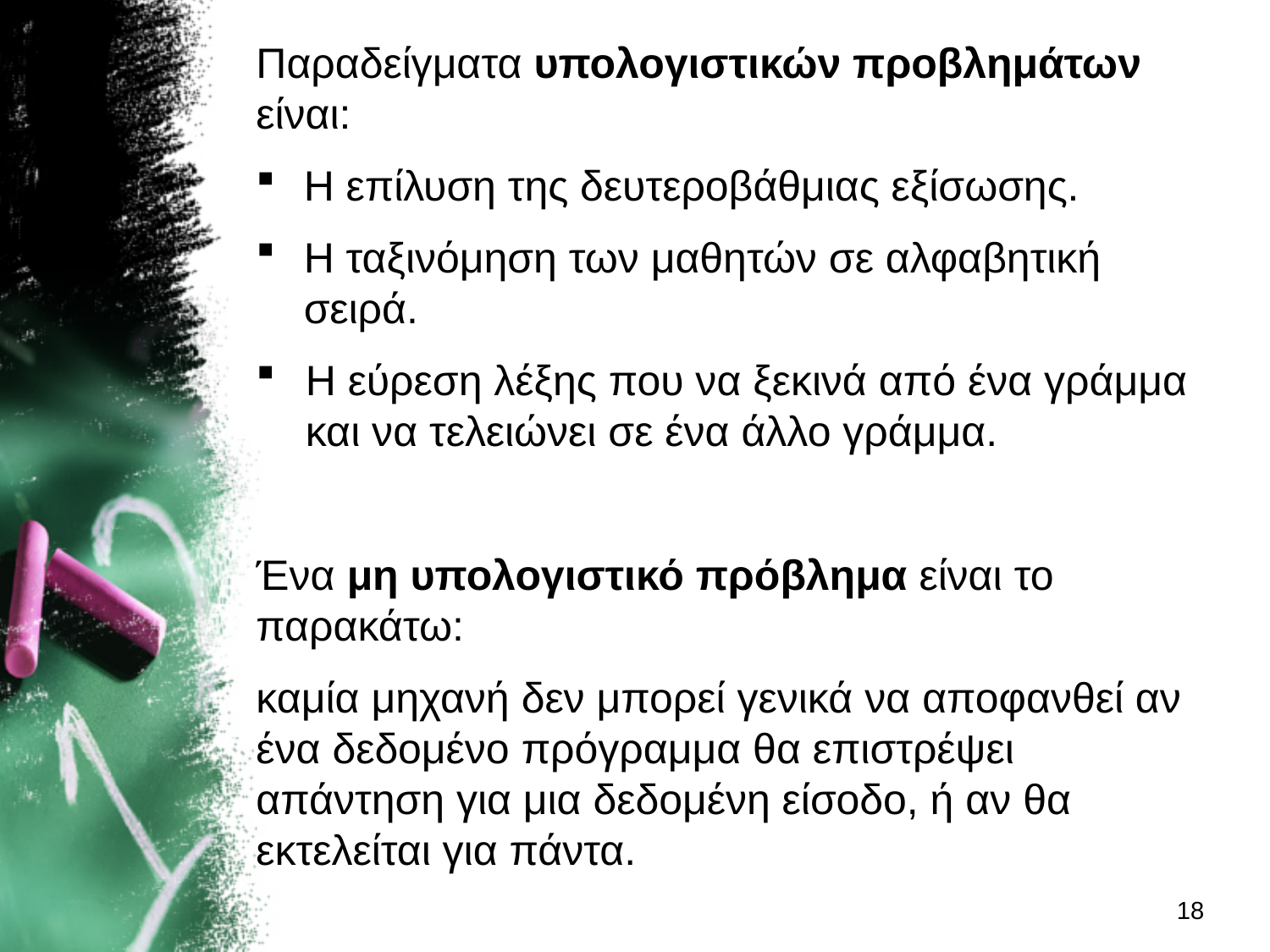

Παραδείγματα υπολογιστικών προβλημάτων είναι:
Η επίλυση της δευτεροβάθμιας εξίσωσης.
Η ταξινόμηση των μαθητών σε αλφαβητική σειρά.
Η εύρεση λέξης που να ξεκινά από ένα γράμμα και να τελειώνει σε ένα άλλο γράμμα.

Ένα μη υπολογιστικό πρόβλημα είναι το παρακάτω:
καμία μηχανή δεν μπορεί γενικά να αποφανθεί αν ένα δεδομένο πρόγραμμα θα επιστρέψει απάντηση για μια δεδομένη είσοδο, ή αν θα εκτελείται για πάντα.

18